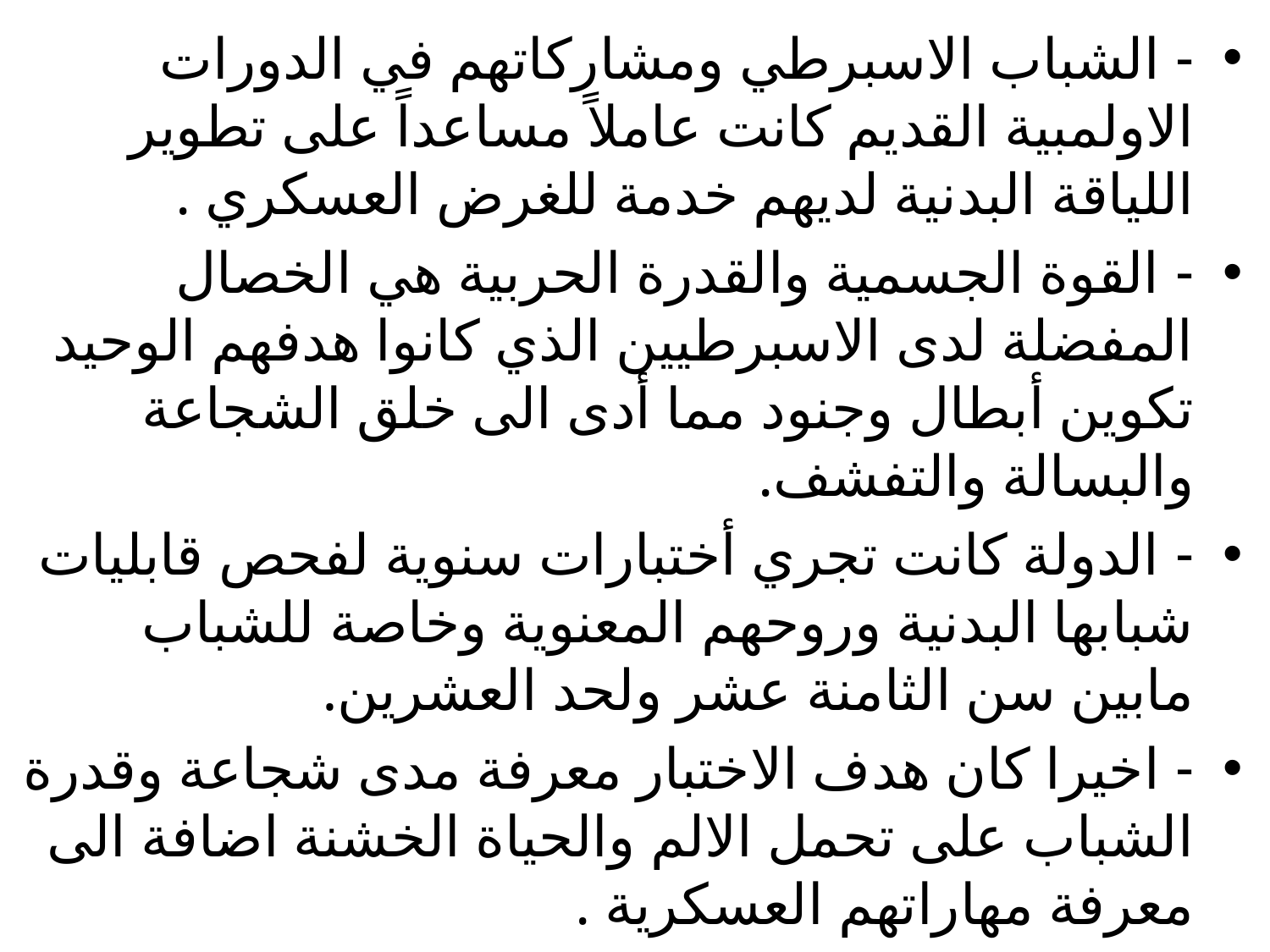

- الشباب الاسبرطي ومشاركاتهم في الدورات الاولمبية القديم كانت عاملاً مساعداً على تطوير اللياقة البدنية لديهم خدمة للغرض العسكري .
- القوة الجسمية والقدرة الحربية هي الخصال المفضلة لدى الاسبرطيين الذي كانوا هدفهم الوحيد تكوين أبطال وجنود مما أدى الى خلق الشجاعة والبسالة والتفشف.
- الدولة كانت تجري أختبارات سنوية لفحص قابليات شبابها البدنية وروحهم المعنوية وخاصة للشباب مابين سن الثامنة عشر ولحد العشرين.
- اخيرا كان هدف الاختبار معرفة مدى شجاعة وقدرة الشباب على تحمل الالم والحياة الخشنة اضافة الى معرفة مهاراتهم العسكرية .